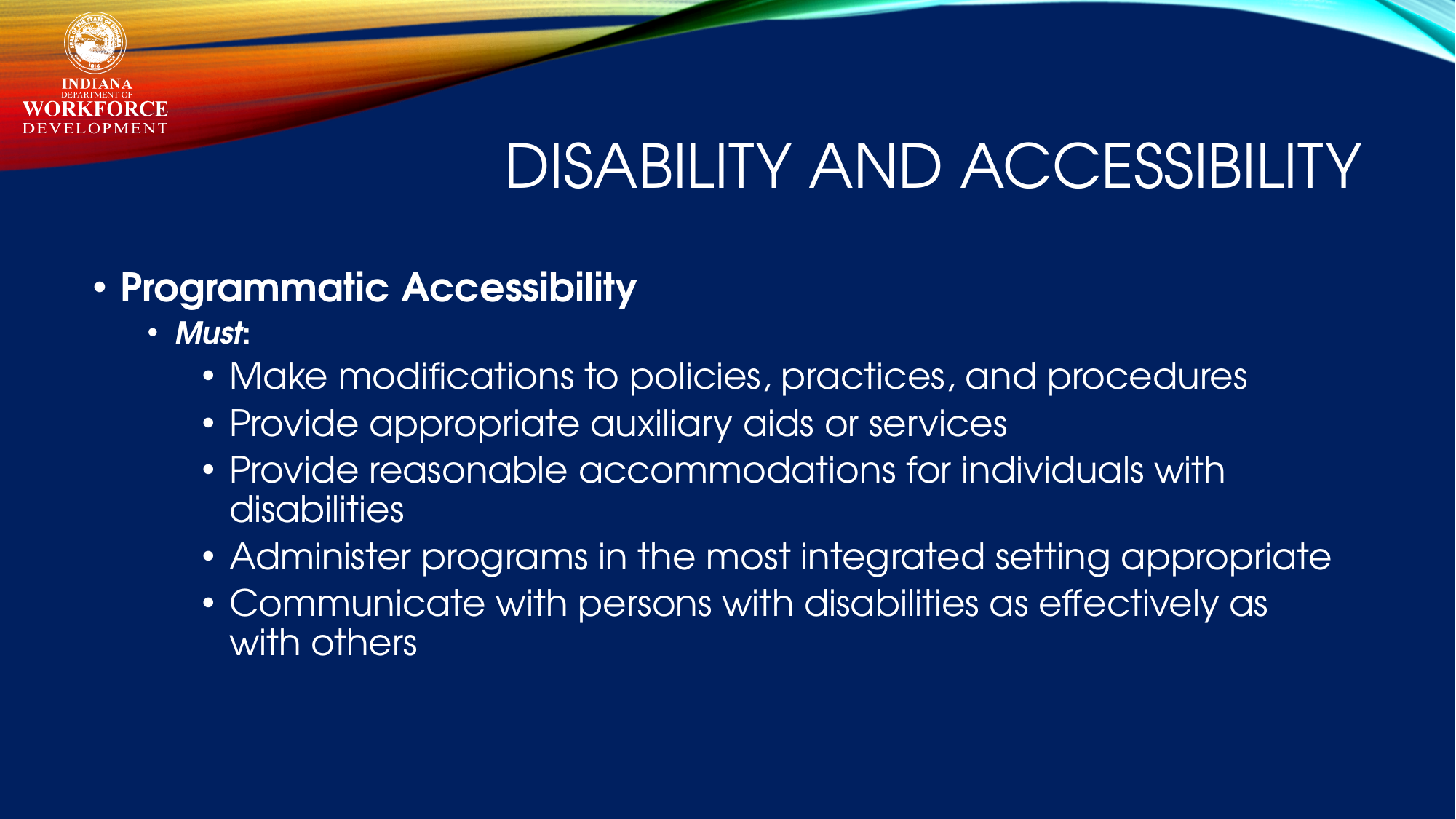

# Disability and accessibility
Programmatic Accessibility
Must:
Make modifications to policies, practices, and procedures
Provide appropriate auxiliary aids or services
Provide reasonable accommodations for individuals with disabilities
Administer programs in the most integrated setting appropriate
Communicate with persons with disabilities as effectively as with others